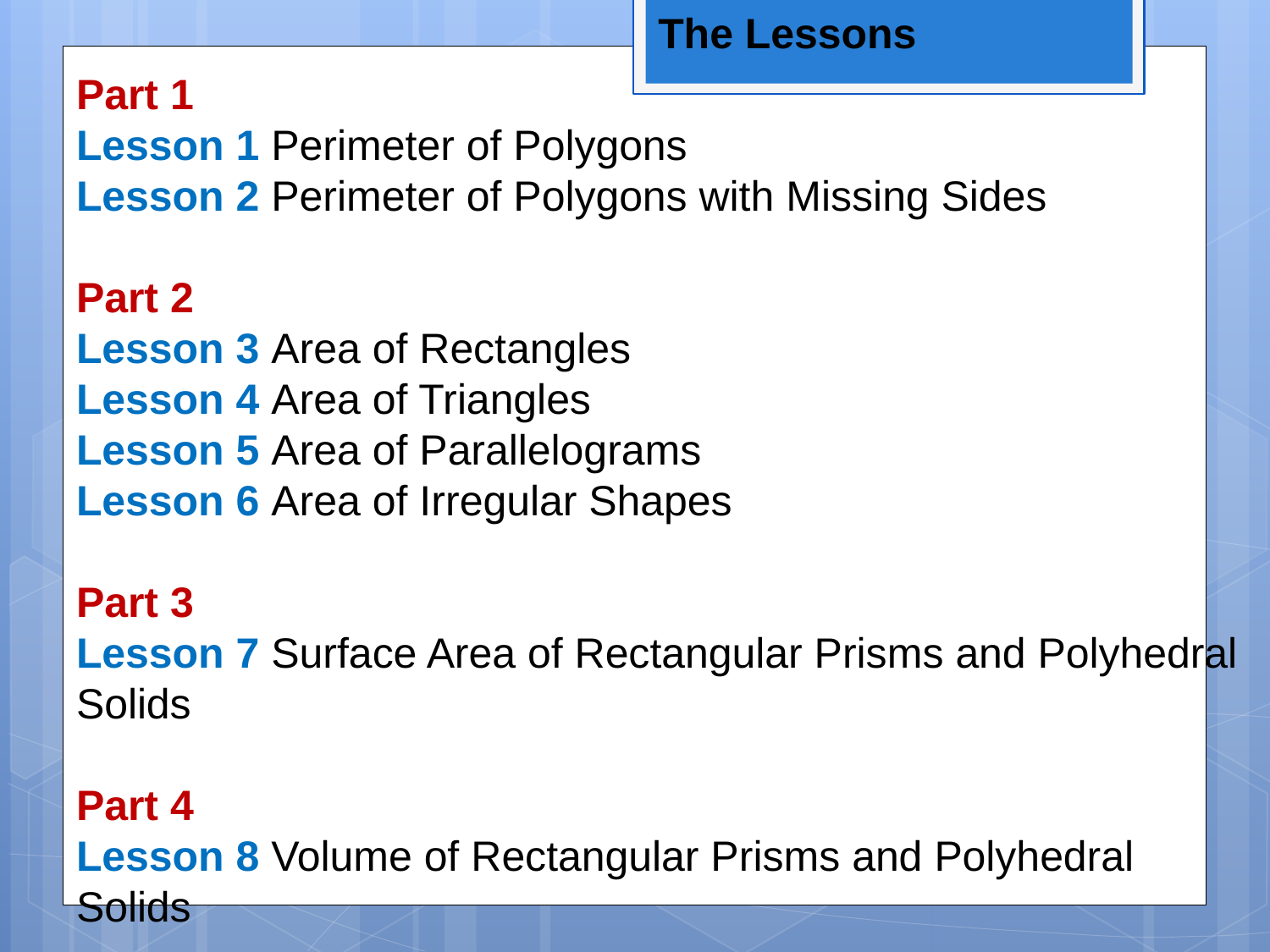

The Lessons
Part 1
Lesson 1 Perimeter of Polygons
Lesson 2 Perimeter of Polygons with Missing Sides
Part 2
Lesson 3 Area of Rectangles
Lesson 4 Area of Triangles
Lesson 5 Area of Parallelograms
Lesson 6 Area of Irregular Shapes
Part 3
Lesson 7 Surface Area of Rectangular Prisms and Polyhedral Solids
Part 4
Lesson 8 Volume of Rectangular Prisms and Polyhedral Solids